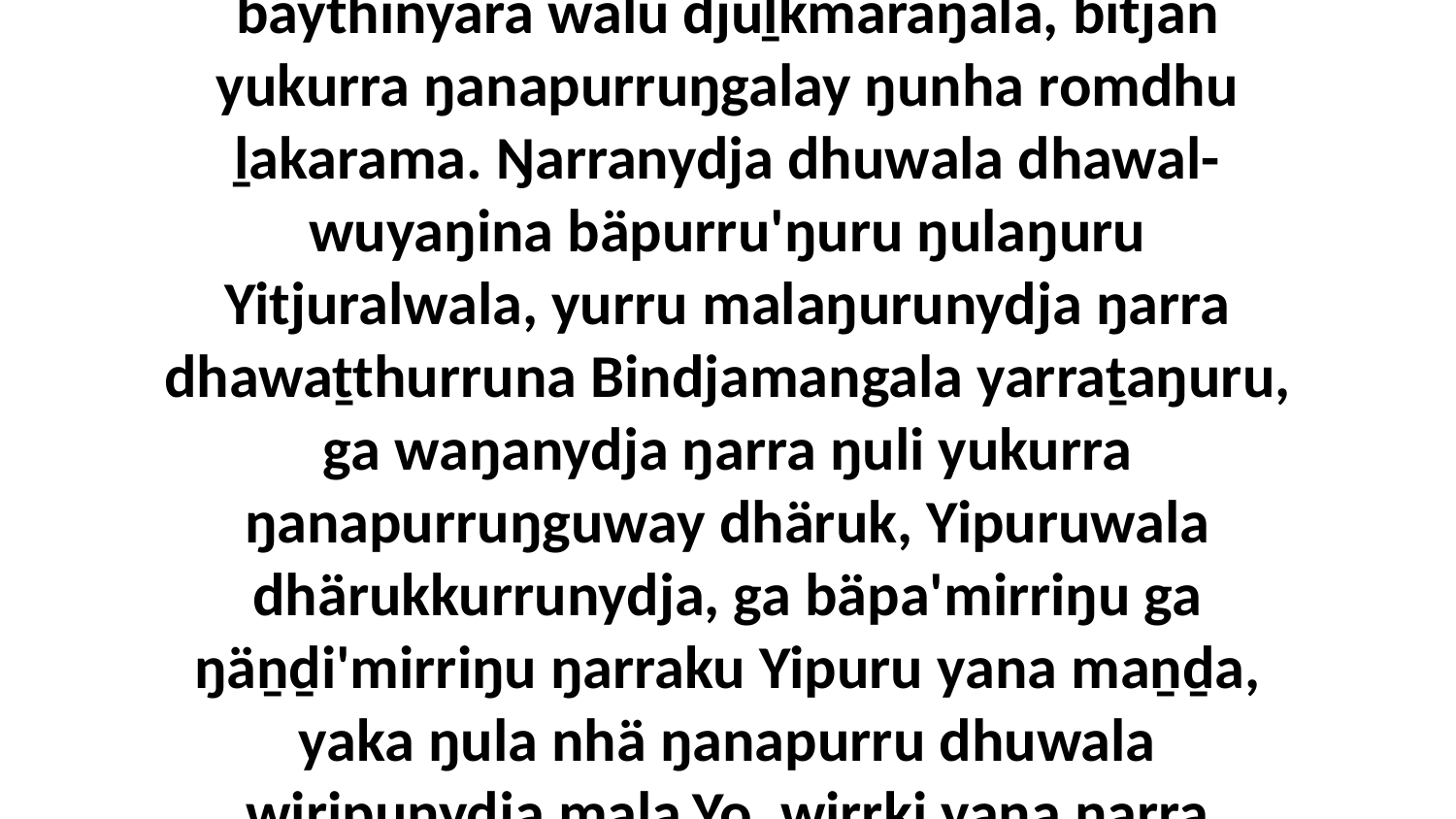

5 Ŋarranydja dhuwala yuwalk yana Djuw yolŋu, ga ŋarranhanydja walala mitthurruna ŋunhi ŋarra waŋgany rulu ga ḻurrkun' bäythinyara walu djuḻkmaraŋala, bitjan yukurra ŋanapurruŋgalay ŋunha romdhu ḻakarama. Ŋarranydja dhuwala dhawal-wuyaŋina bäpurru'ŋuru ŋulaŋuru Yitjuralwala, yurru malaŋurunydja ŋarra dhawaṯthurruna Bindjamangala yarraṯaŋuru, ga waŋanydja ŋarra ŋuli yukurra ŋanapurruŋguway dhäruk, Yipuruwala dhärukkurrunydja, ga bäpa'mirriŋu ga ŋäṉḏi'mirriŋu ŋarraku Yipuru yana maṉḏa, yaka ŋula nhä ŋanapurru dhuwala wiripunydja mala.Yo, wirrki yana ŋarra marŋgi ŋanapurruŋgiyingalaŋunydja romgu, liŋgu yuwalk yana dhuwala ŋarra rom-dharraymirrinydja yolŋu.